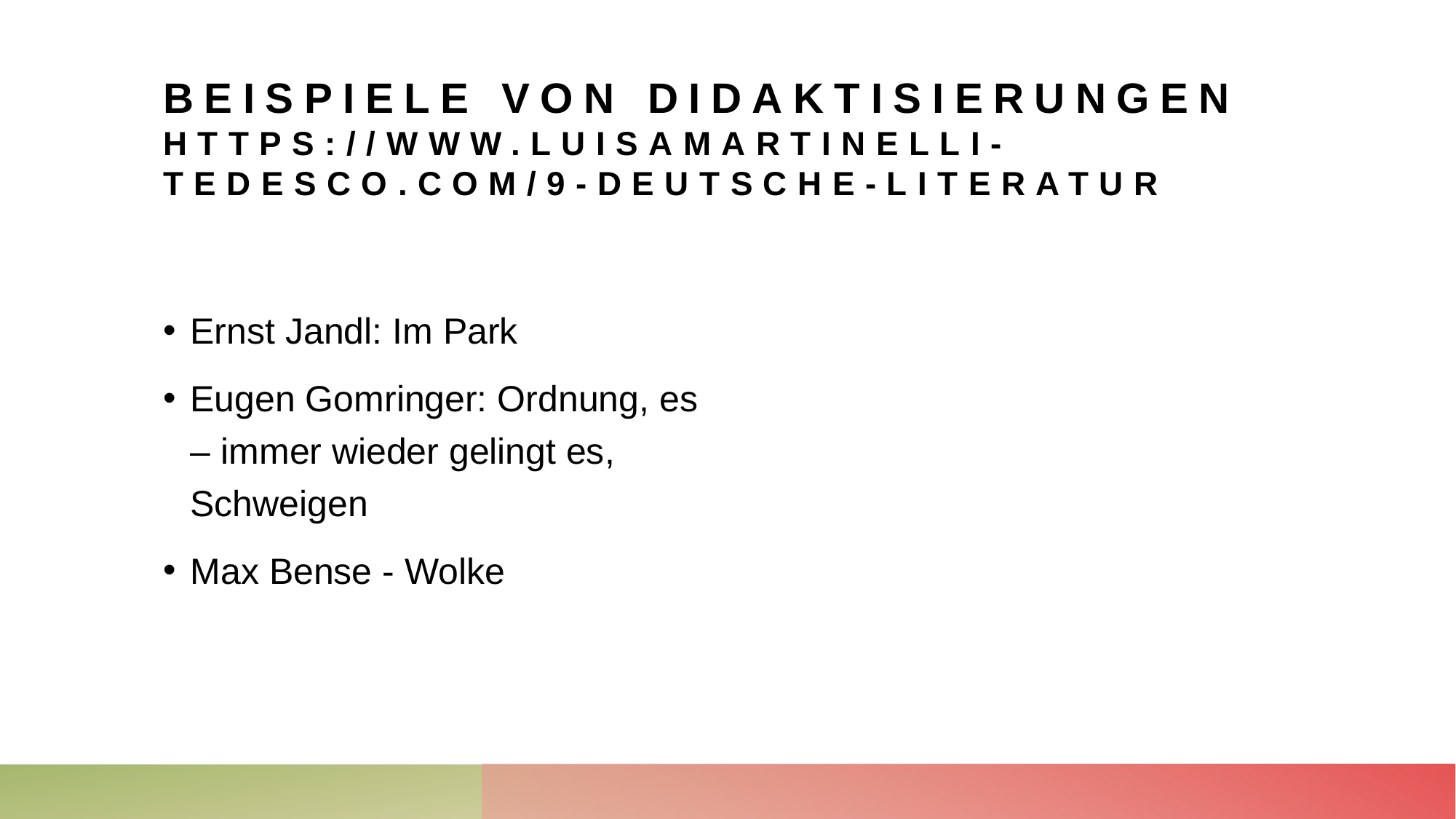

# BEISPIELE VON DIDAKTISIERUNGEN https://www.luisamartinelli-tedesco.com/9-deutsche-literatur
Ernst Jandl: Im Park
Eugen Gomringer: Ordnung, es – immer wieder gelingt es, Schweigen
Max Bense - Wolke